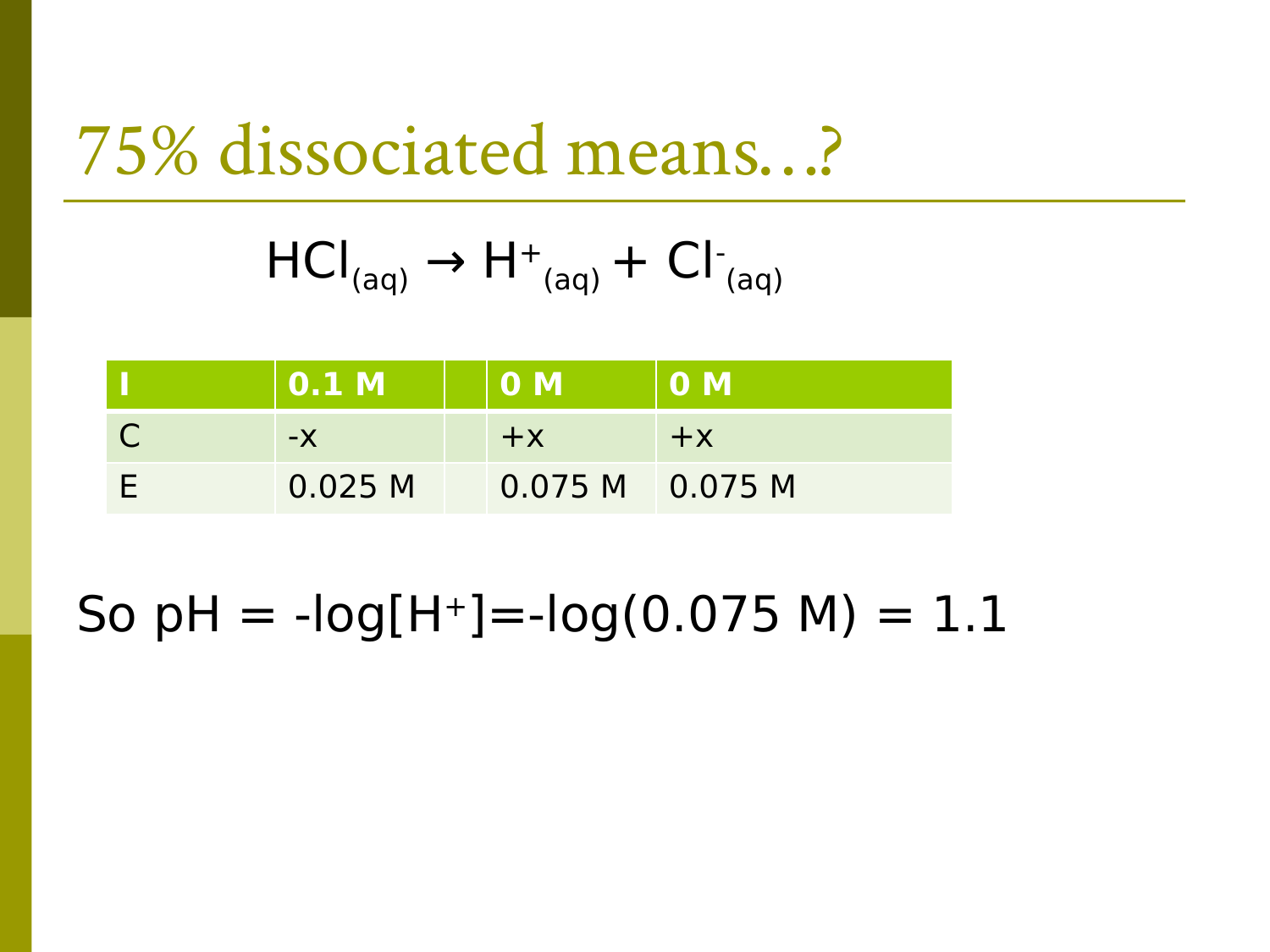

# 75% dissociated means…?
	    HCl(aq) → H+(aq) + Cl-(aq)

So pH = -log[H+]=-log(0.075 M) = 1.1

| I | 0.1 M |  | 0 M | 0 M |
| --- | --- | --- | --- | --- |
| C | -x |  | +x | +x |
| E | 0.025 M |  | 0.075 M | 0.075 M |